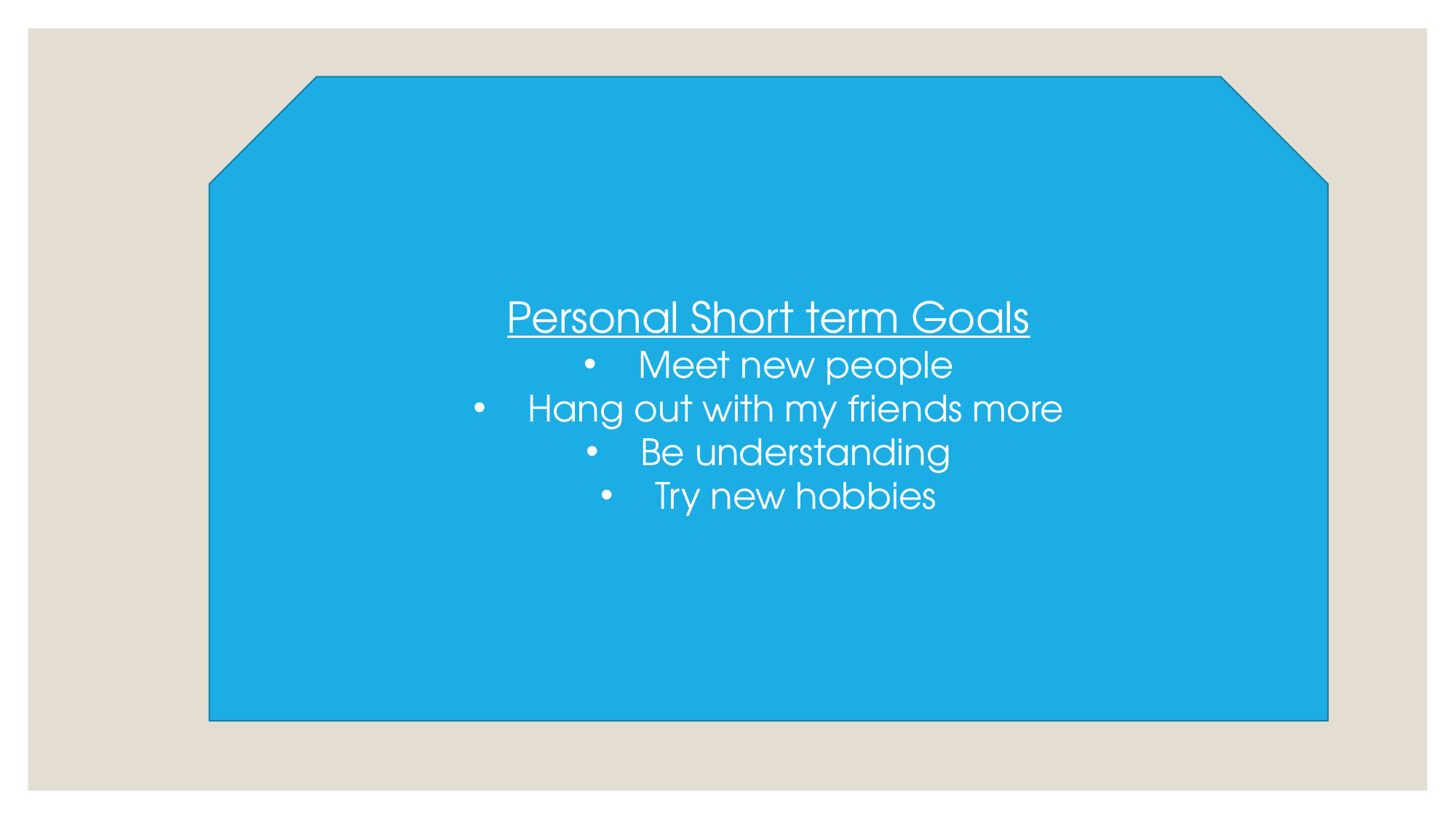

Personal Short term Goals
Meet new people
Hang out with my friends more
Be understanding
Try new hobbies